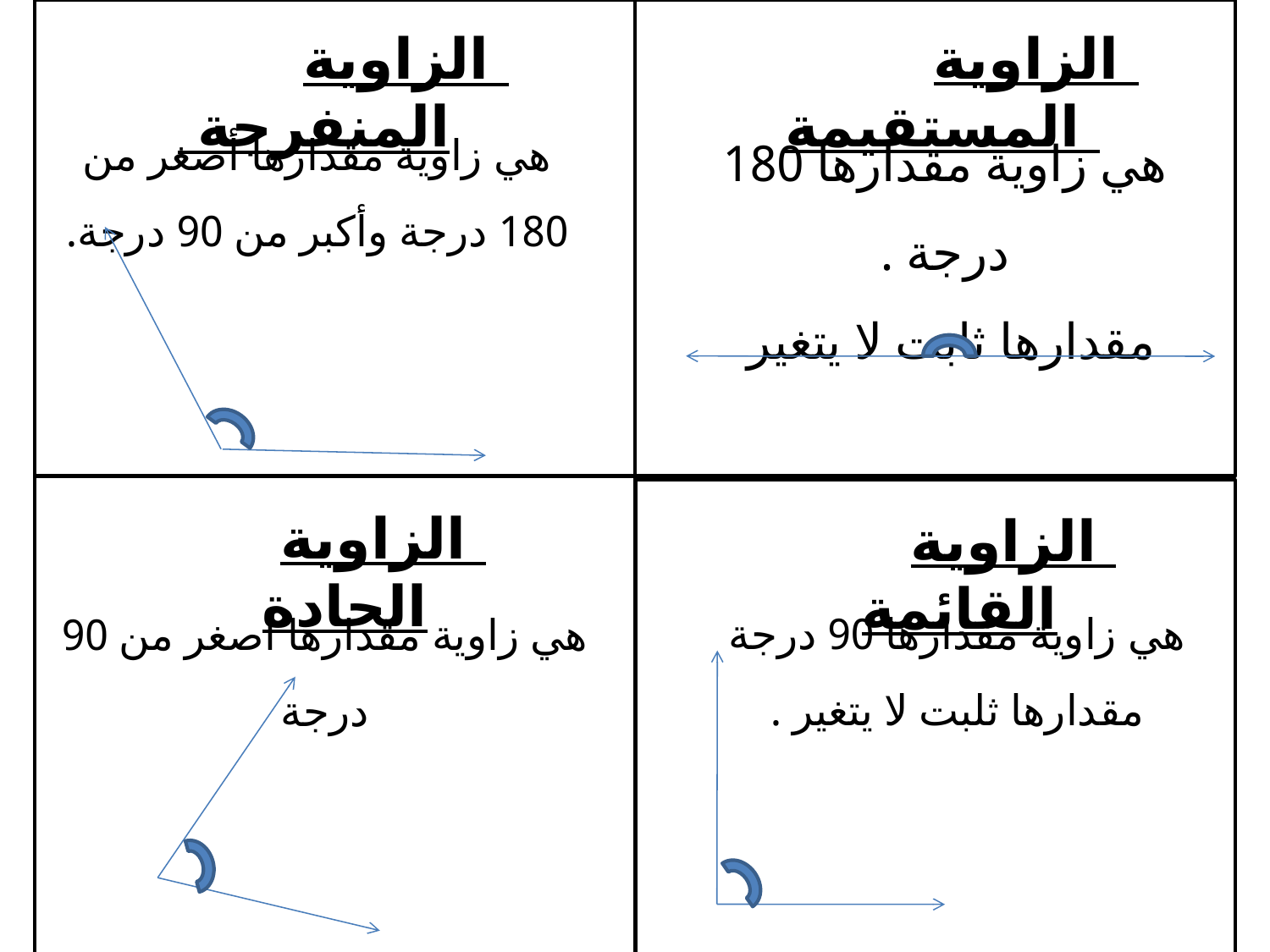

الزاوية المستقيمة

الزاوية المنفرجة

هي زاوية مقدارها أصغر من 180 درجة وأكبر من 90 درجة.
هي زاوية مقدارها 180 درجة .
مقدارها ثابت لا يتغير

الزاوية الحادة

الزاوية القائمة

هي زاوية مقدارها 90 درجة
مقدارها ثلبت لا يتغير .
هي زاوية مقدارها أصغر من 90 درجة